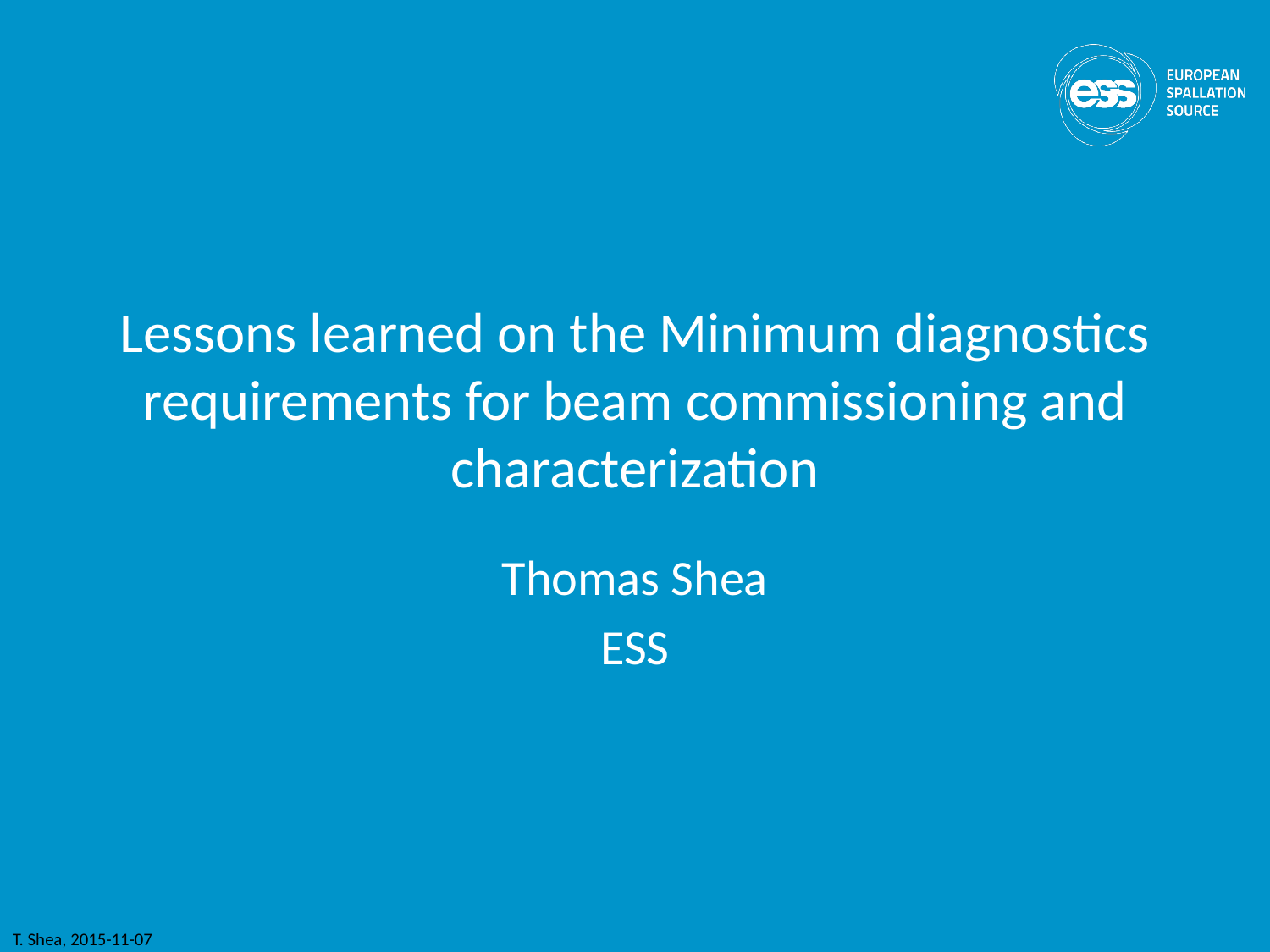

# Lessons learned on the Minimum diagnostics requirements for beam commissioning and characterization
Thomas Shea
ESS